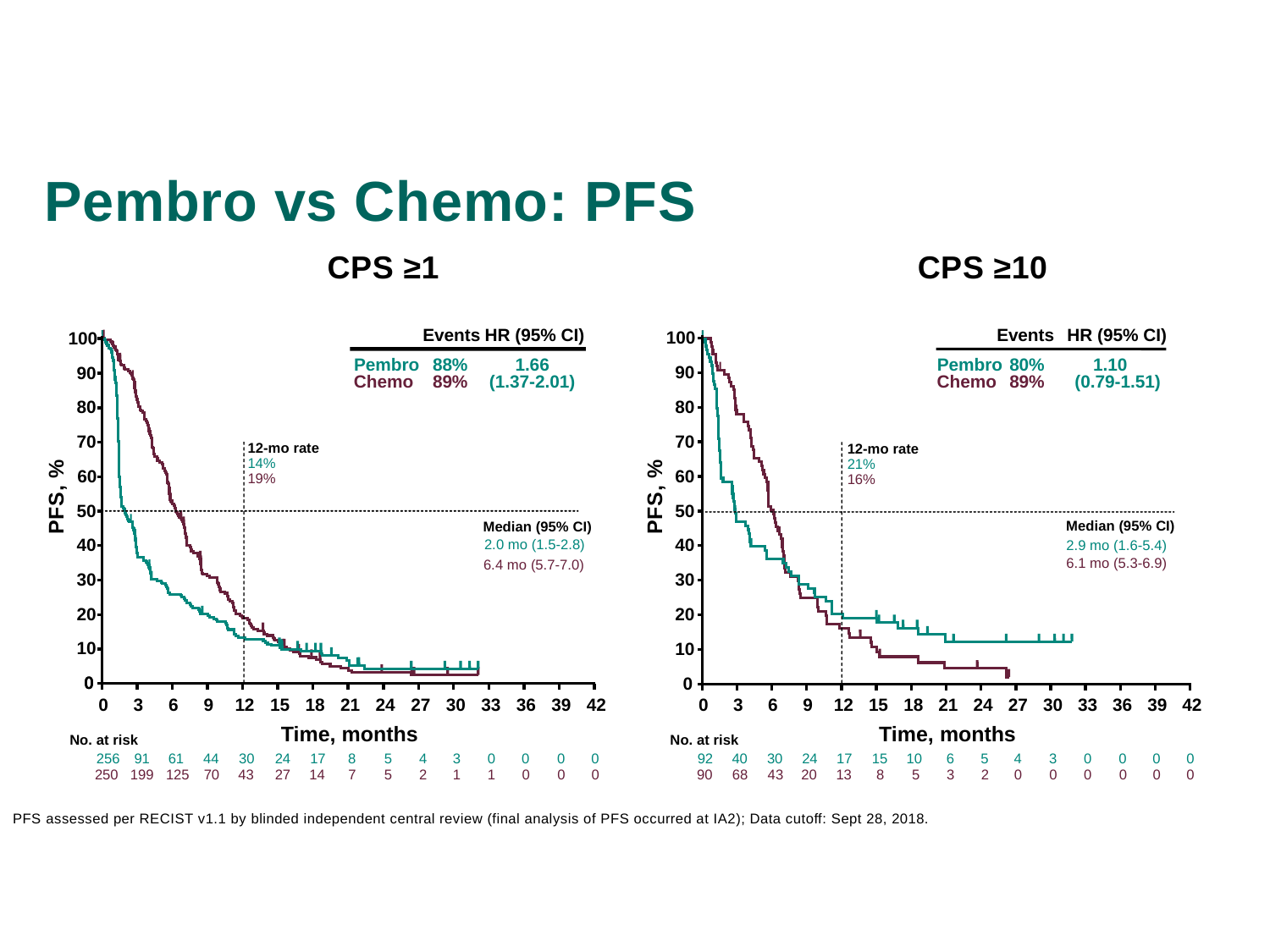

# Pembro vs Chemo: PFS
CPS ≥1
CPS ≥10
Events
 HR (95% CI)
Events
HR (95% CI)

Pembro
80%
1.10
Chemo
89%
(0.79-1.51)
100
100

Pembro
88%
1.66
90
90

Chemo
89%
(1.37-2.01)
PFS, %
PFS, %
80
80
70
70

12-mo rate
14%
19%
12-mo rate
21%
16%

60
60

50
50

Median (95% CI)
2.9 mo (1.6-5.4)
6.1 mo (5.3-6.9)
Median (95% CI)
2.0 mo (1.5-2.8)
6.4 mo (5.7-7.0)

40
40

30
30

20
20

10

10

0
0
0

0
3
6
9
12
15
18
21
24
27
30
33
36
39
42
0
3
6
9
12
15
18
21
24
27
30
33
36
39
42
Time, months
Time, months
No. at risk
No. at risk
256
91
61
44
30
24
17
8
5
4
3
0
0
0
0
92
40
30
24
17
15
10
6
5
4
3
0
0
0
0
250
199
125
70
43
27
14
7
5
2
1
1
0
0
0
90
68
43
20
13
8
5
3
2
0
0
0
0
0
0
PFS assessed per RECIST v1.1 by blinded independent central review (final analysis of PFS occurred at IA2); Data cutoff: Sept 28, 2018.